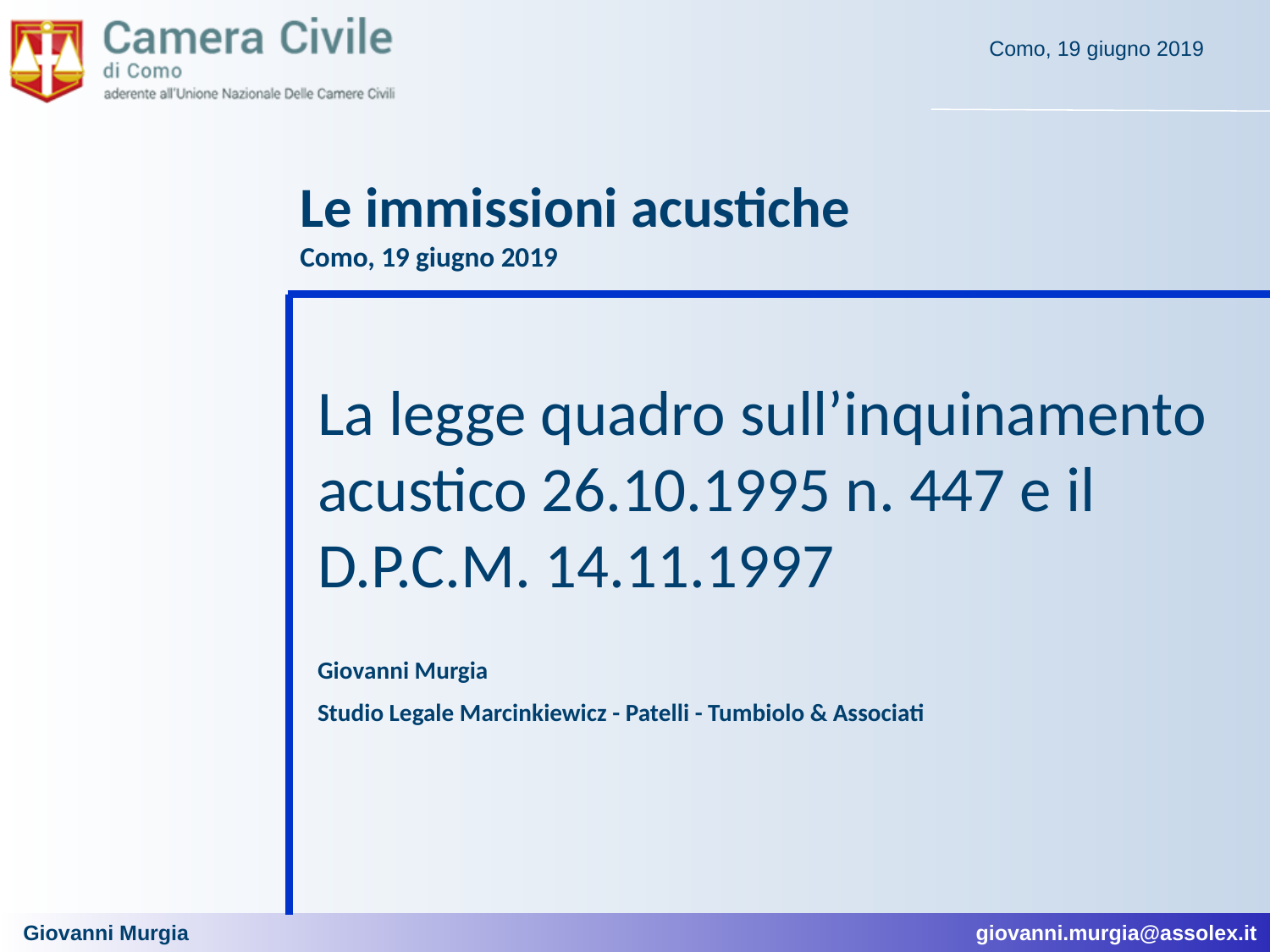

Como, 19 giugno 2019
La legge quadro sull’inquinamento acustico 26.10.1995 n. 447 e il D.P.C.M. 14.11.1997

Giovanni Murgia
Studio Legale Marcinkiewicz - Patelli - Tumbiolo & Associati